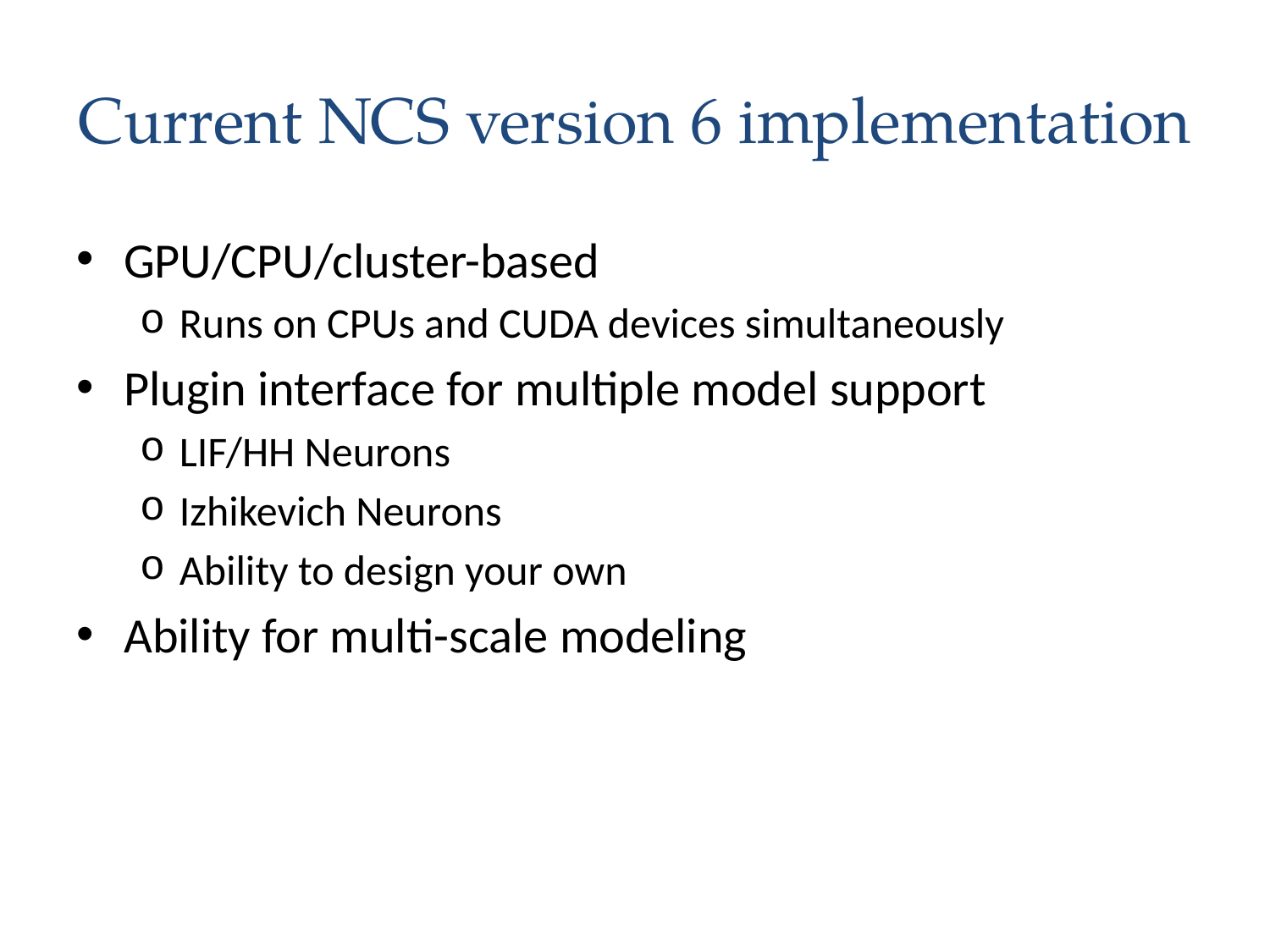

# Current NCS version 6 implementation
GPU/CPU/cluster-based
Runs on CPUs and CUDA devices simultaneously
Plugin interface for multiple model support
LIF/HH Neurons
Izhikevich Neurons
Ability to design your own
Ability for multi-scale modeling